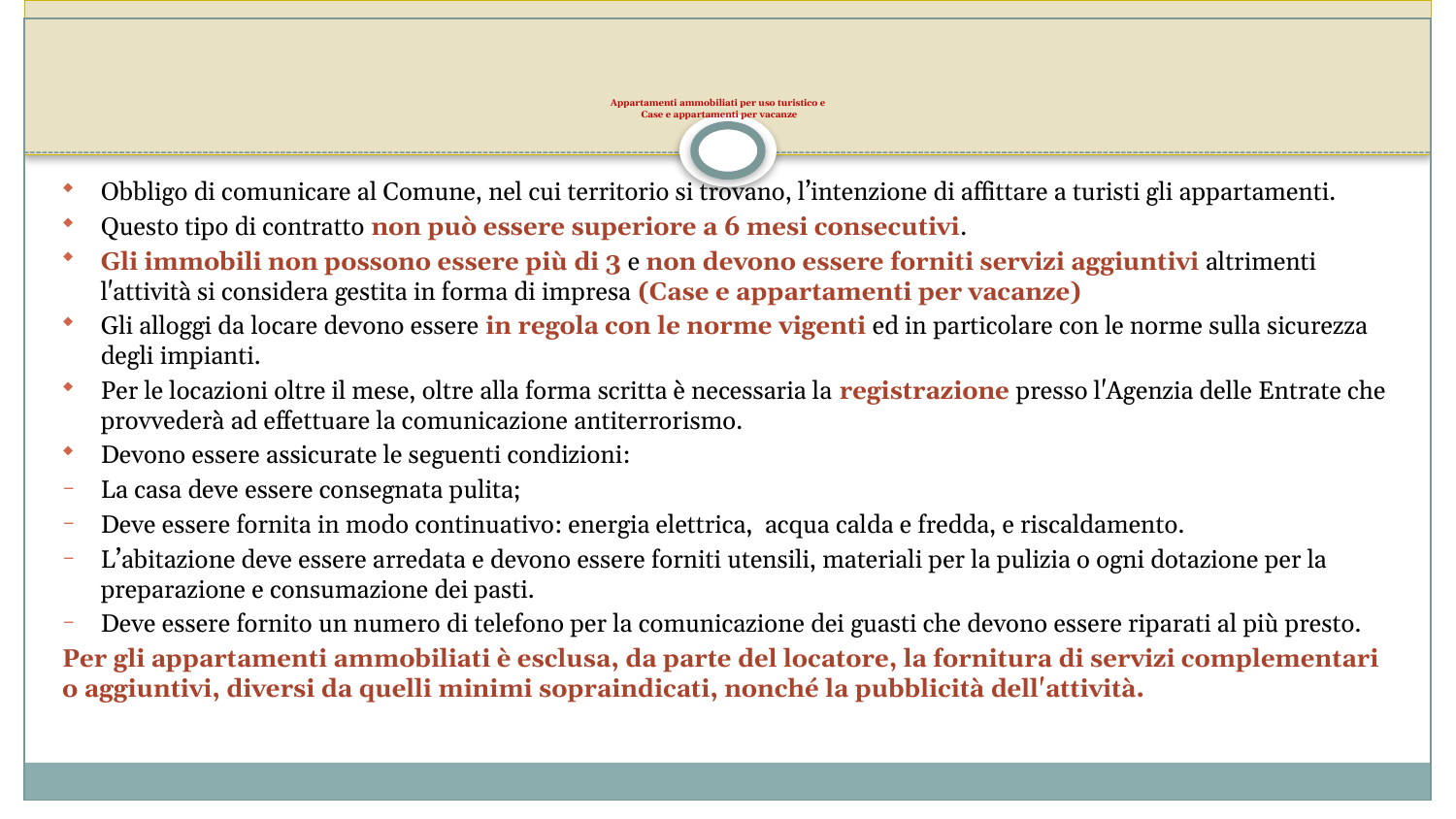

# Appartamenti ammobiliati per uso turistico e Case e appartamenti per vacanze
Obbligo di comunicare al Comune, nel cui territorio si trovano, l’intenzione di affittare a turisti gli appartamenti.
Questo tipo di contratto non può essere superiore a 6 mesi consecutivi.
Gli immobili non possono essere più di 3 e non devono essere forniti servizi aggiuntivi altrimenti l'attività si considera gestita in forma di impresa (Case e appartamenti per vacanze)
Gli alloggi da locare devono essere in regola con le norme vigenti ed in particolare con le norme sulla sicurezza degli impianti.
Per le locazioni oltre il mese, oltre alla forma scritta è necessaria la registrazione presso l'Agenzia delle Entrate che provvederà ad effettuare la comunicazione antiterrorismo.
Devono essere assicurate le seguenti condizioni:
La casa deve essere consegnata pulita;
Deve essere fornita in modo continuativo: energia elettrica,  acqua calda e fredda, e riscaldamento.
L’abitazione deve essere arredata e devono essere forniti utensili, materiali per la pulizia o ogni dotazione per la preparazione e consumazione dei pasti.
Deve essere fornito un numero di telefono per la comunicazione dei guasti che devono essere riparati al più presto.
Per gli appartamenti ammobiliati è esclusa, da parte del locatore, la fornitura di servizi complementari o aggiuntivi, diversi da quelli minimi sopraindicati, nonché la pubblicità dell'attività.